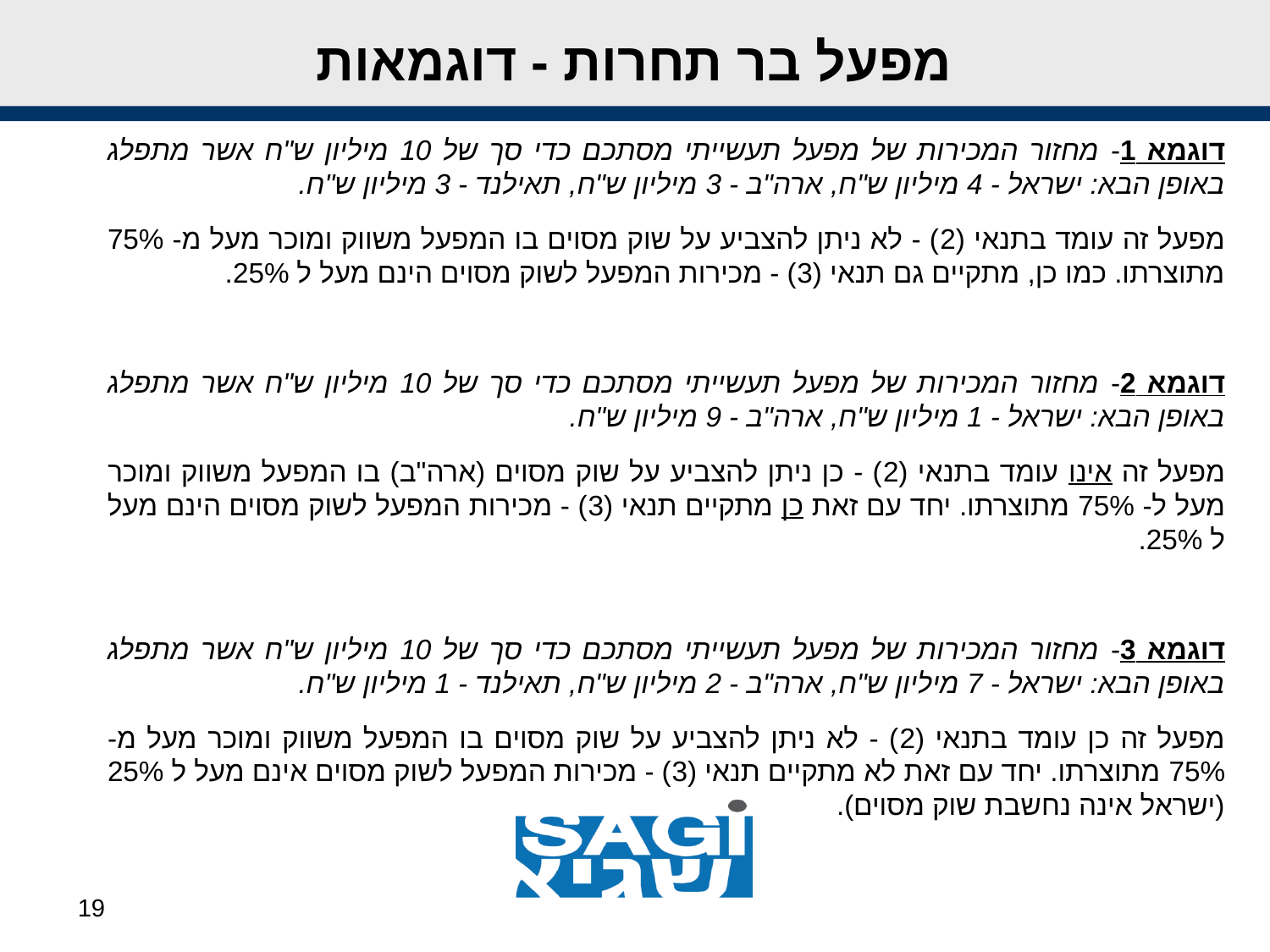

# מפעל בר תחרות - דוגמאות
דוגמא 1- מחזור המכירות של מפעל תעשייתי מסתכם כדי סך של 10 מיליון ש"ח אשר מתפלג באופן הבא: ישראל - 4 מיליון ש"ח, ארה"ב - 3 מיליון ש"ח, תאילנד - 3 מיליון ש"ח.
מפעל זה עומד בתנאי (2) - לא ניתן להצביע על שוק מסוים בו המפעל משווק ומוכר מעל מ- 75% מתוצרתו. כמו כן, מתקיים גם תנאי (3) - מכירות המפעל לשוק מסוים הינם מעל ל 25%.

דוגמא 2- מחזור המכירות של מפעל תעשייתי מסתכם כדי סך של 10 מיליון ש"ח אשר מתפלג באופן הבא: ישראל - 1 מיליון ש"ח, ארה"ב - 9 מיליון ש"ח.
מפעל זה אינו עומד בתנאי (2) - כן ניתן להצביע על שוק מסוים (ארה"ב) בו המפעל משווק ומוכר מעל ל- 75% מתוצרתו. יחד עם זאת כן מתקיים תנאי (3) - מכירות המפעל לשוק מסוים הינם מעל ל 25%.

דוגמא 3- מחזור המכירות של מפעל תעשייתי מסתכם כדי סך של 10 מיליון ש"ח אשר מתפלג באופן הבא: ישראל - 7 מיליון ש"ח, ארה"ב - 2 מיליון ש"ח, תאילנד - 1 מיליון ש"ח.
מפעל זה כן עומד בתנאי (2) - לא ניתן להצביע על שוק מסוים בו המפעל משווק ומוכר מעל מ- 75% מתוצרתו. יחד עם זאת לא מתקיים תנאי (3) - מכירות המפעל לשוק מסוים אינם מעל ל 25% (ישראל אינה נחשבת שוק מסוים).

19